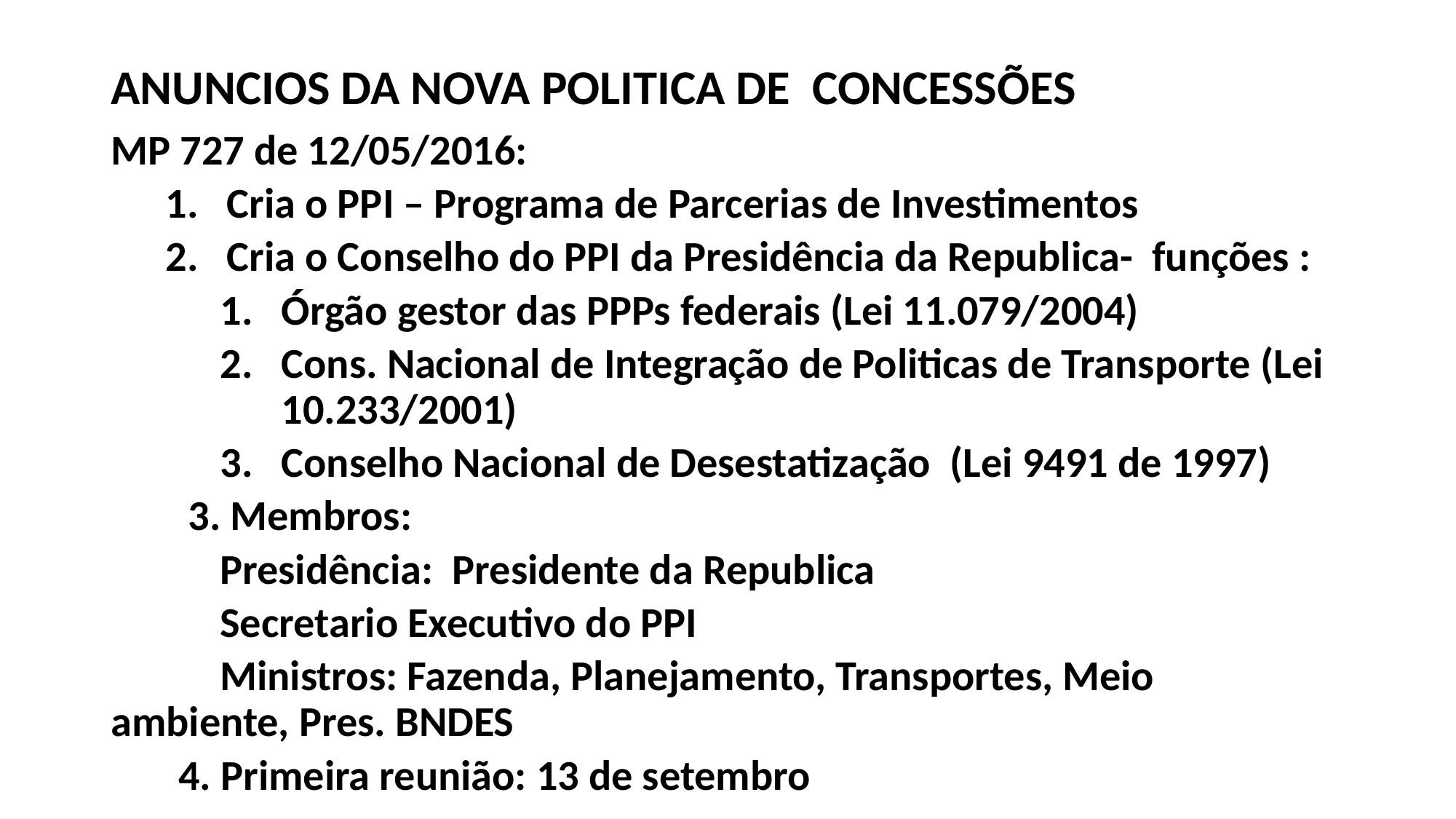

# ANUNCIOS DA NOVA POLITICA DE  CONCESSÕES
MP 727 de 12/05/2016:
Cria o PPI – Programa de Parcerias de Investimentos
Cria o Conselho do PPI da Presidência da Republica-  funções :
Órgão gestor das PPPs federais (Lei 11.079/2004)
Cons. Nacional de Integração de Politicas de Transporte (Lei 10.233/2001)
Conselho Nacional de Desestatização  (Lei 9491 de 1997)
        3. Membros:
	Presidência:  Presidente da Republica
	Secretario Executivo do PPI
	Ministros: Fazenda, Planejamento, Transportes, Meio         ambiente, Pres. BNDES
       4. Primeira reunião: 13 de setembro